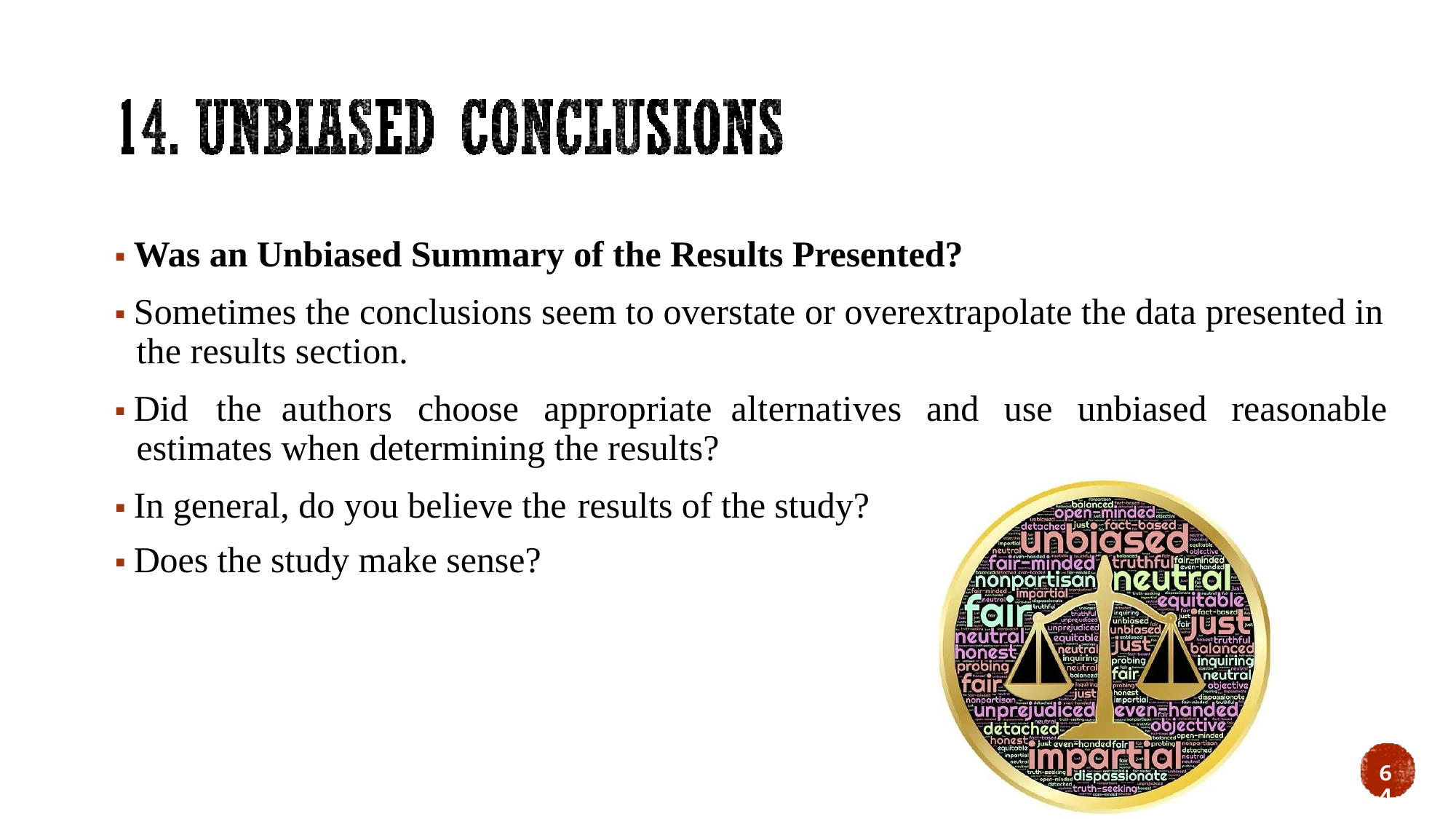

▪ Was an Unbiased Summary of the Results Presented?
▪ Sometimes the conclusions seem to overstate or overextrapolate the data presented in the results section.
▪ Did
the  authors
choose
appropriate  alternatives
and
use
unbiased
reasonable
estimates when determining the results?

▪ In general, do you believe the
▪ Does the study make sense?
results
of
the
study?

64